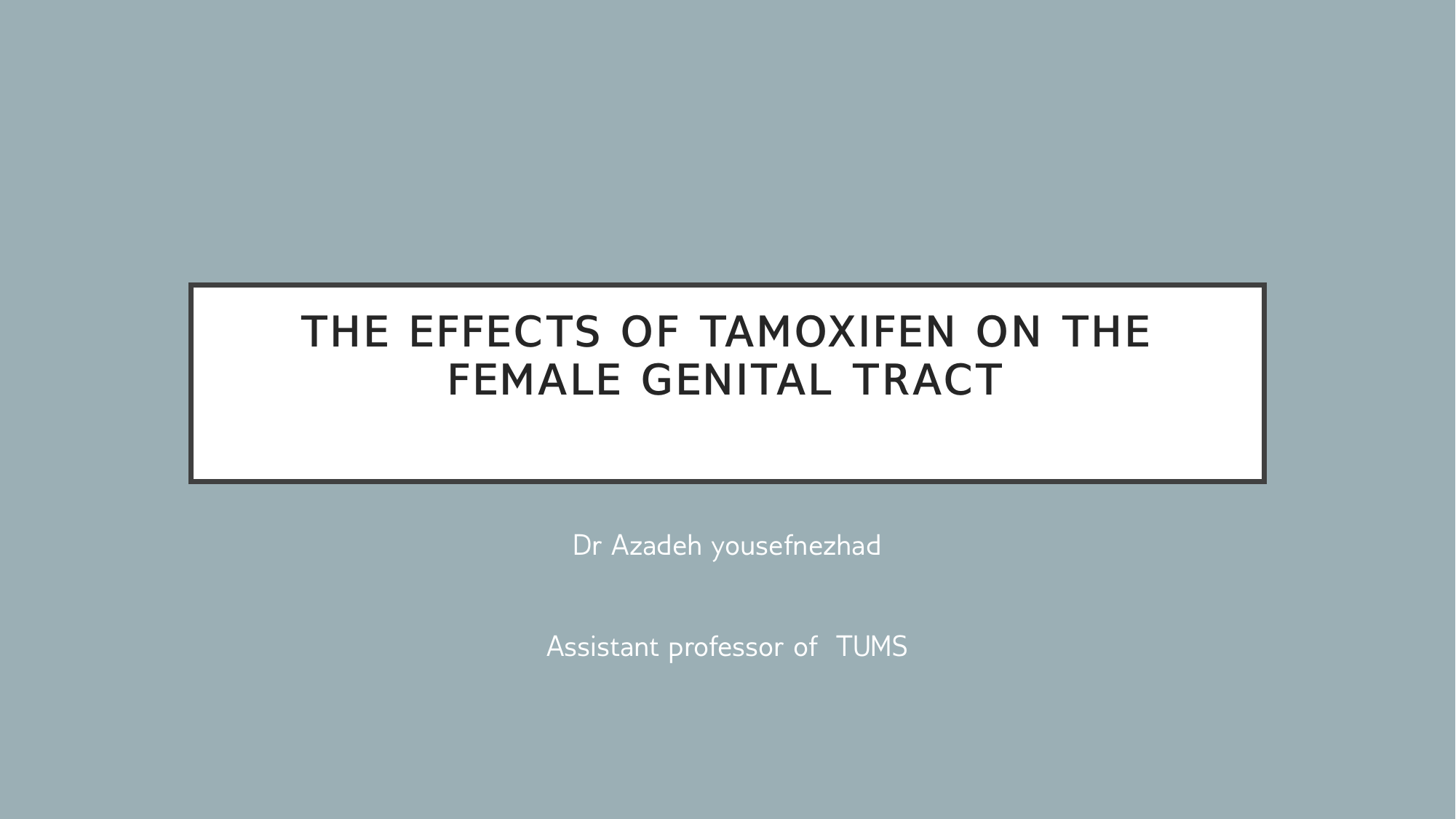

# The effects of tamoxifen on the female genital tract
Dr Azadeh yousefnezhad

Assistant professor of  TUMS